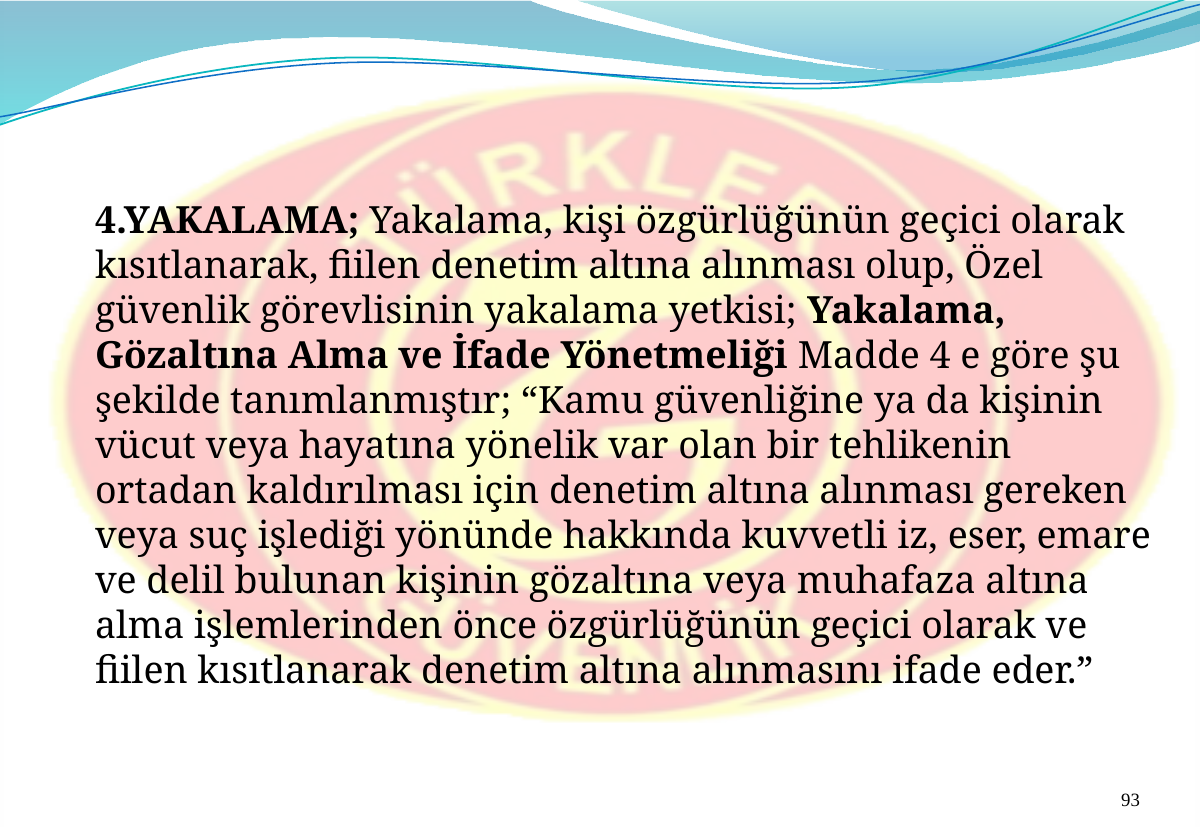

4.YAKALAMA; Yakalama, kişi özgürlüğünün geçici olarak kısıtlanarak, fiilen denetim altına alınması olup, Özel güvenlik görevlisinin yakalama yetkisi; Yakalama, Gözaltına Alma ve İfade Yönetmeliği Madde 4 e göre şu şekilde tanımlanmıştır; “Kamu güvenliğine ya da kişinin vücut veya hayatına yönelik var olan bir tehlikenin ortadan kaldırılması için denetim altına alınması gereken veya suç işlediği yönünde hakkında kuvvetli iz, eser, emare ve delil bulunan kişinin gözaltına veya muhafaza altına alma işlemlerinden önce özgürlüğünün geçici olarak ve fiilen kısıtlanarak denetim altına alınmasını ifade eder.”
93